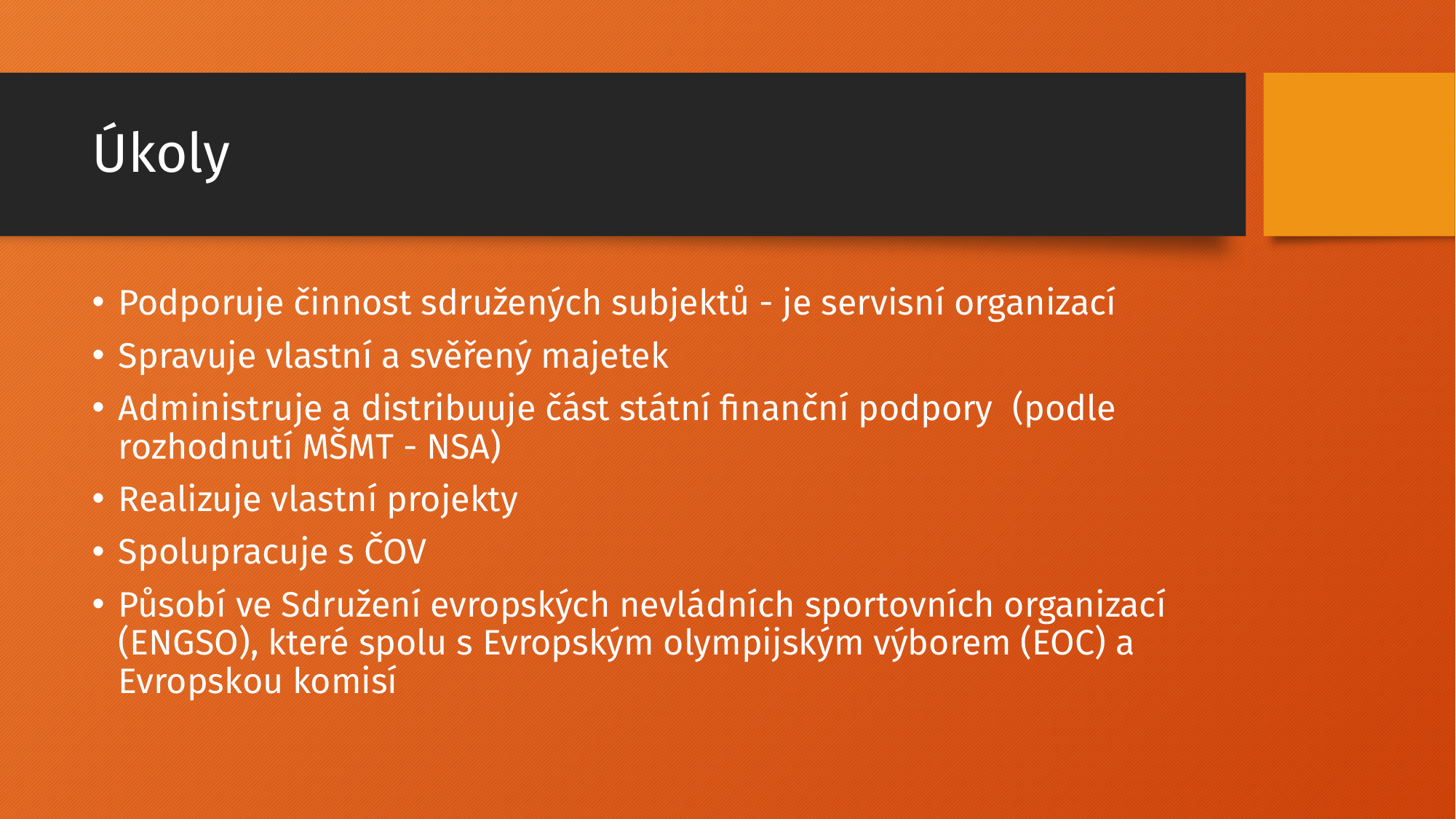

# Úkoly
Podporuje činnost sdružených subjektů - je servisní organizací
Spravuje vlastní a svěřený majetek
Administruje a distribuuje část státní finanční podpory  (podle rozhodnutí MŠMT - NSA)
Realizuje vlastní projekty
Spolupracuje s ČOV
Působí ve Sdružení evropských nevládních sportovních organizací (ENGSO), které spolu s Evropským olympijským výborem (EOC) a Evropskou komisí